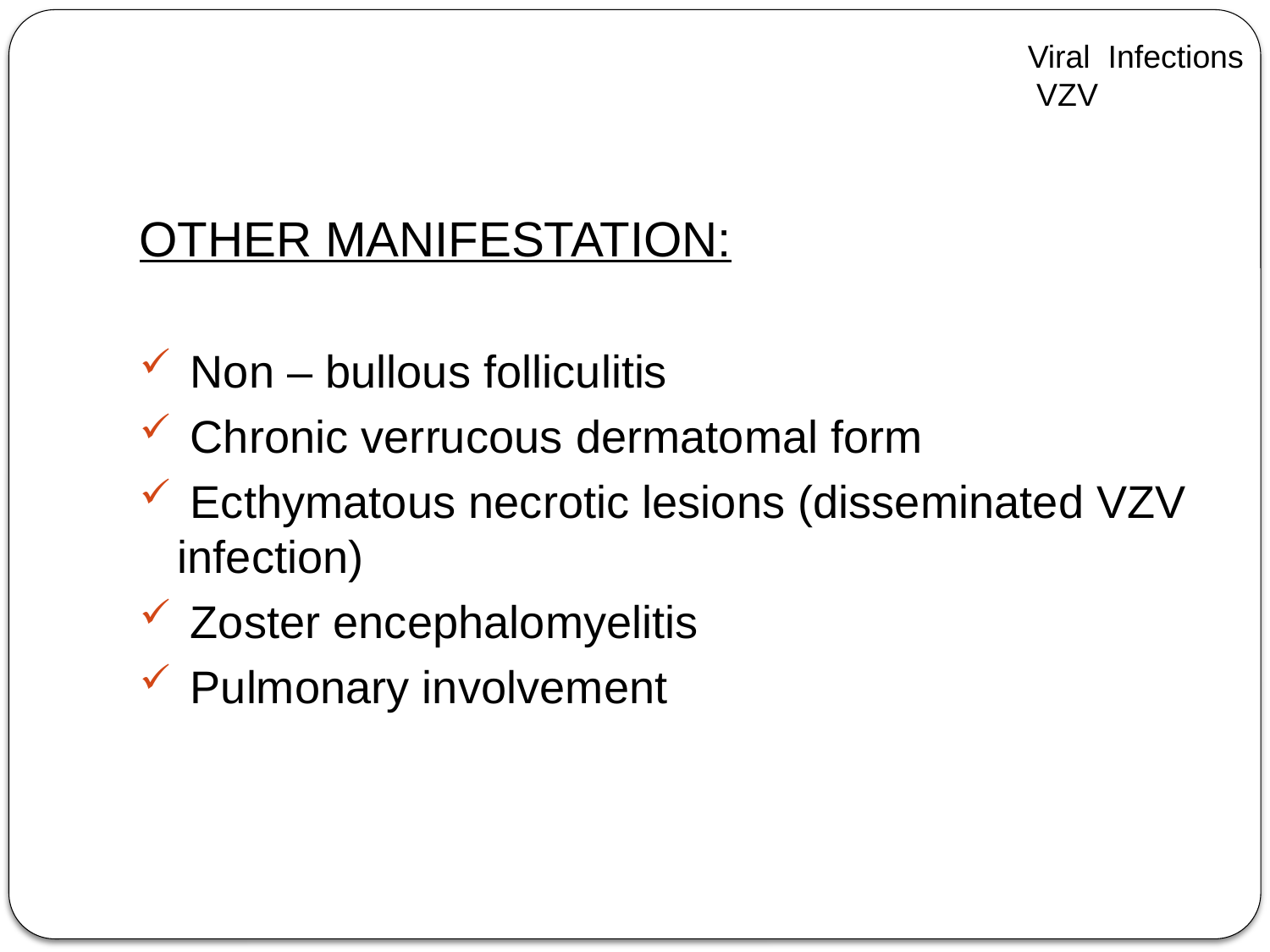

Viral  Infections
 VZV

OTHER MANIFESTATION:

 Non – bullous folliculitis
 Chronic verrucous dermatomal form
 Ecthymatous necrotic lesions (disseminated VZV infection)
 Zoster encephalomyelitis
 Pulmonary involvement